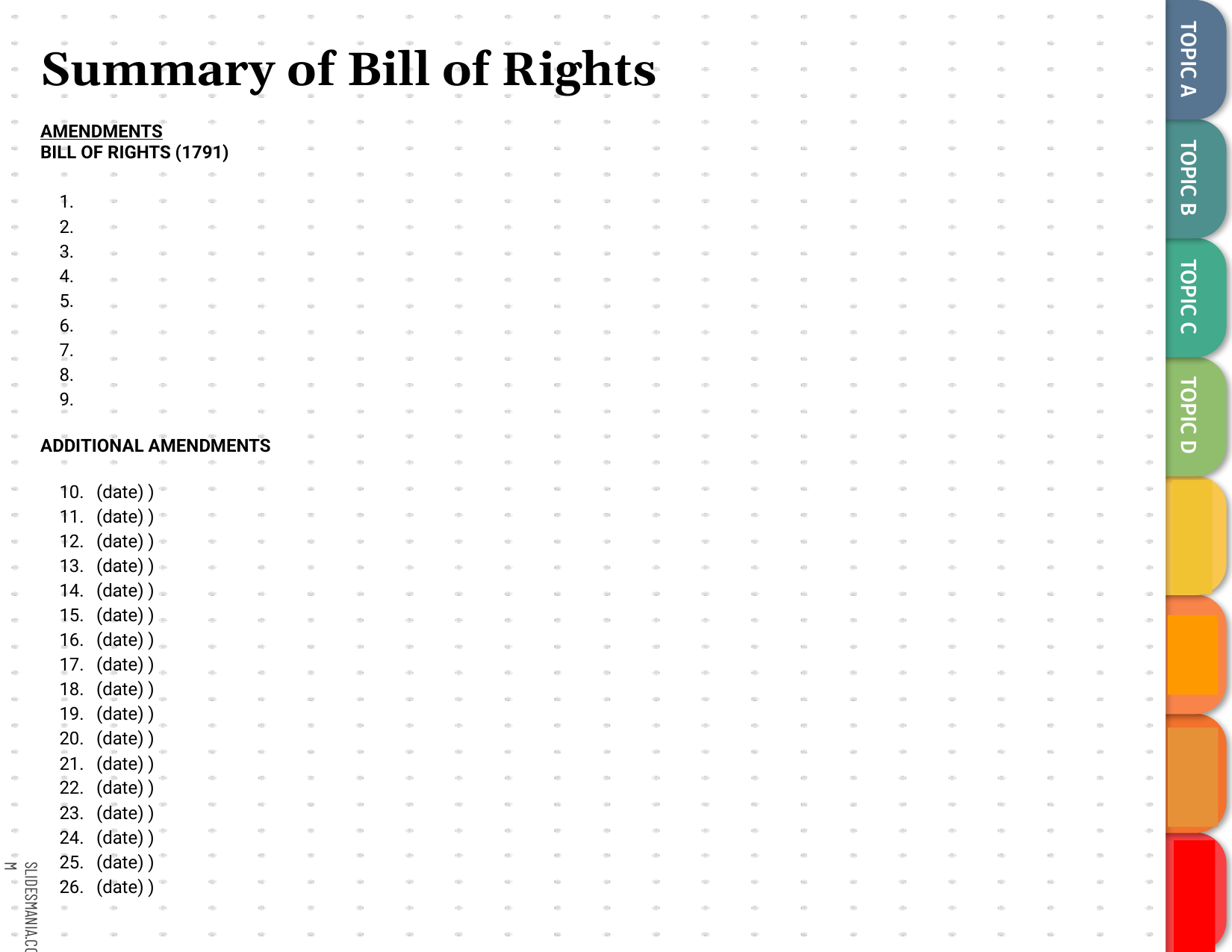

# Summary of Bill of Rights
AMENDMENTS
BILL OF RIGHTS (1791)

ADDITIONAL AMENDMENTS
(date) )
(date) )
(date) )
(date) )
(date) )
(date) )
(date) )
(date) )
(date) )
(date) )
(date) )
(date) )
(date) )
(date) )
(date) )
(date) )
(date) )